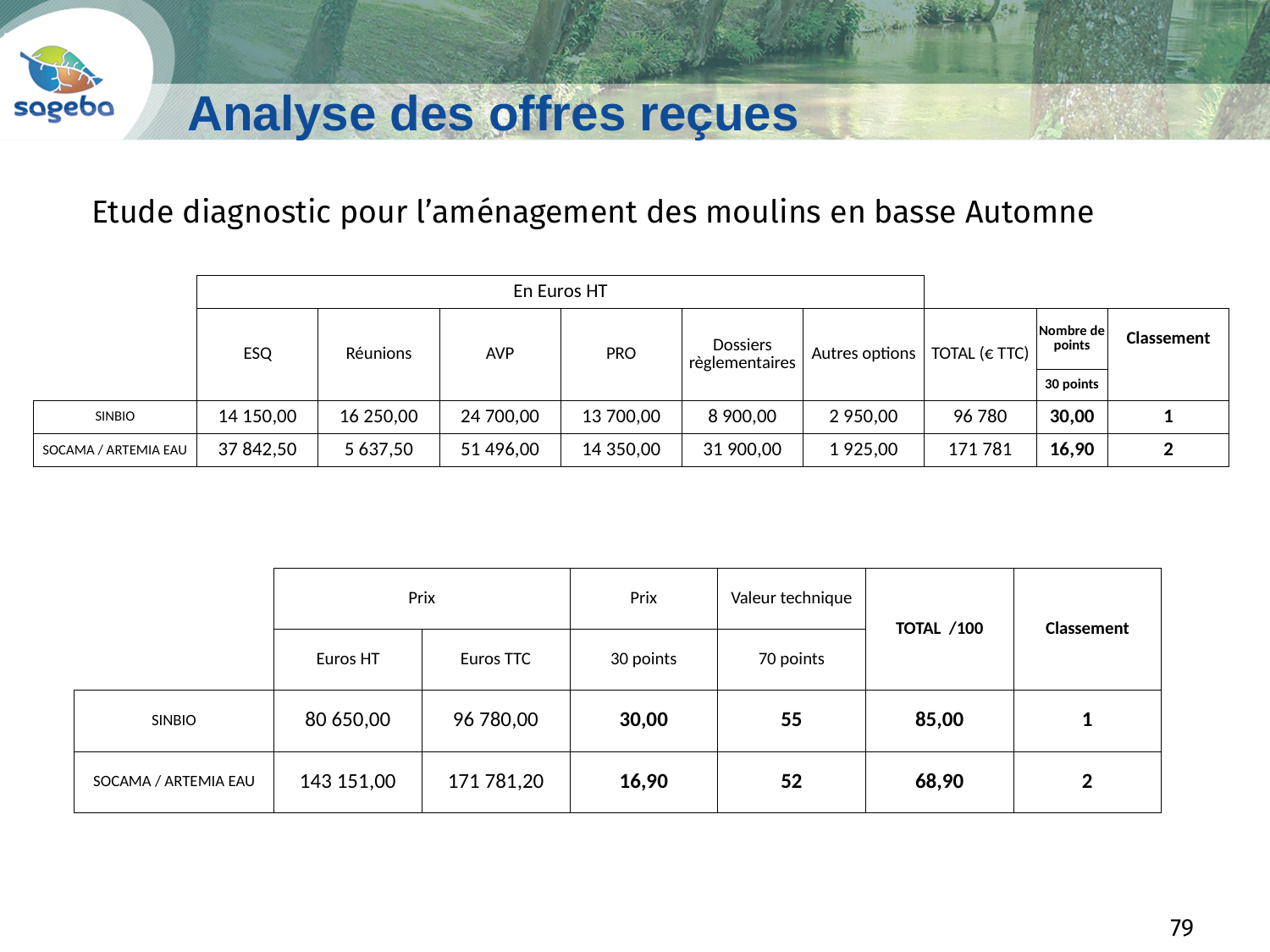

Analyse des offres reçues
Etude diagnostic pour l’aménagement des moulins en basse Automne
|  | En Euros HT |  |  |  |  |  |  |  |  |
| --- | --- | --- | --- | --- | --- | --- | --- | --- | --- |
|  | ESQ | Réunions | AVP | PRO | Dossiers règlementaires | Autres options | TOTAL (€ TTC) | Nombre de points | Classement |
|  |  |  |  |  |  |  |  | 30 points |  |
| SINBIO | 14 150,00 | 16 250,00 | 24 700,00 | 13 700,00 | 8 900,00 | 2 950,00 | 96 780 | 30,00 | 1 |
| SOCAMA / ARTEMIA EAU | 37 842,50 | 5 637,50 | 51 496,00 | 14 350,00 | 31 900,00 | 1 925,00 | 171 781 | 16,90 | 2 |
|  | Prix |  | Prix | Valeur technique | TOTAL /100 | Classement |
| --- | --- | --- | --- | --- | --- | --- |
|  | Euros HT | Euros TTC | 30 points | 70 points |  |  |
| SINBIO | 80 650,00 | 96 780,00 | 30,00 | 55 | 85,00 | 1 |
| SOCAMA / ARTEMIA EAU | 143 151,00 | 171 781,20 | 16,90 | 52 | 68,90 | 2 |
79